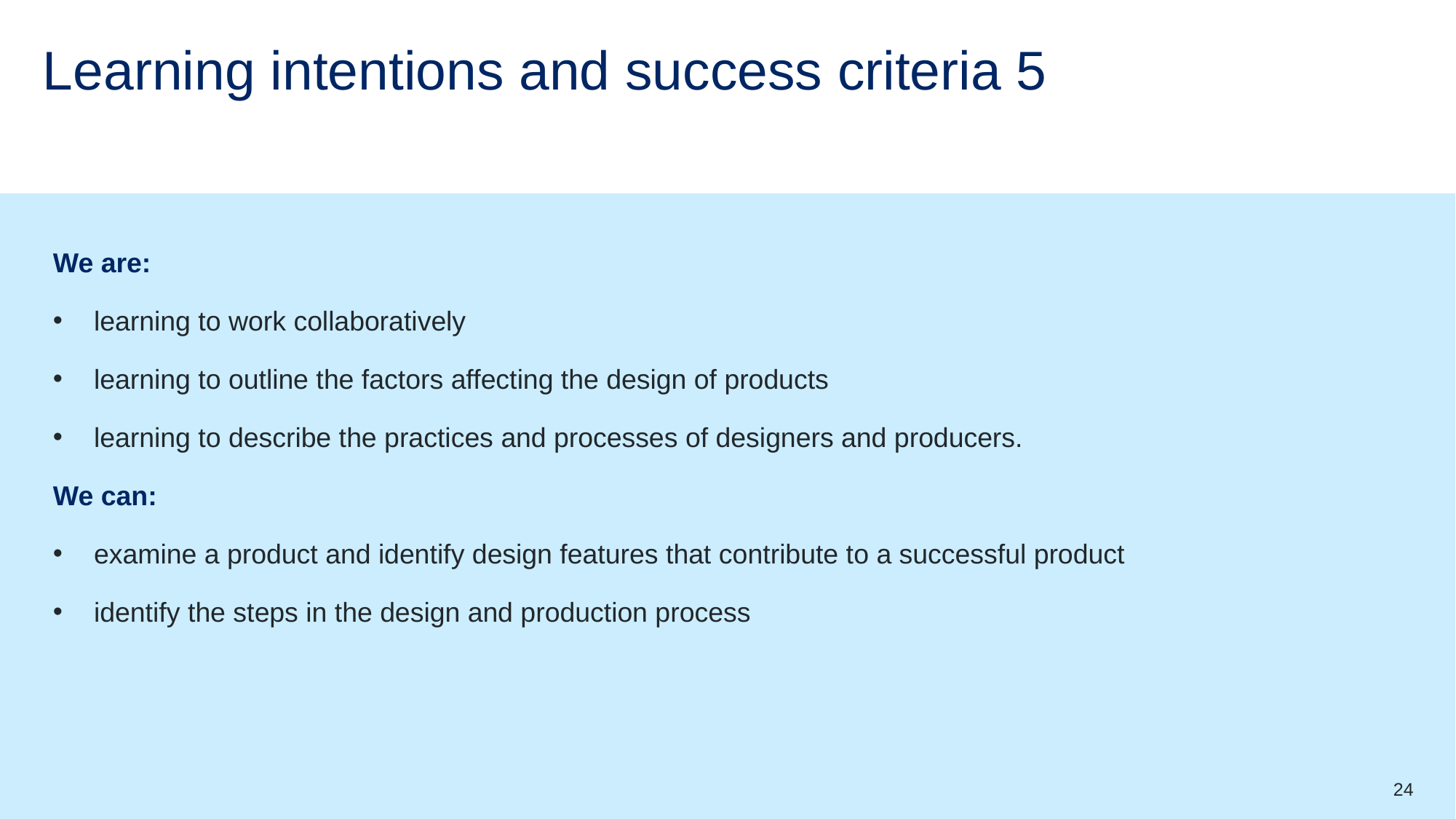

# Learning intentions and success criteria 5
We are:
learning to work collaboratively
learning to outline the factors affecting the design of products
learning to describe the practices and processes of designers and producers.
We can:
examine a product and identify design features that contribute to a successful product
identify the steps in the design and production process
24